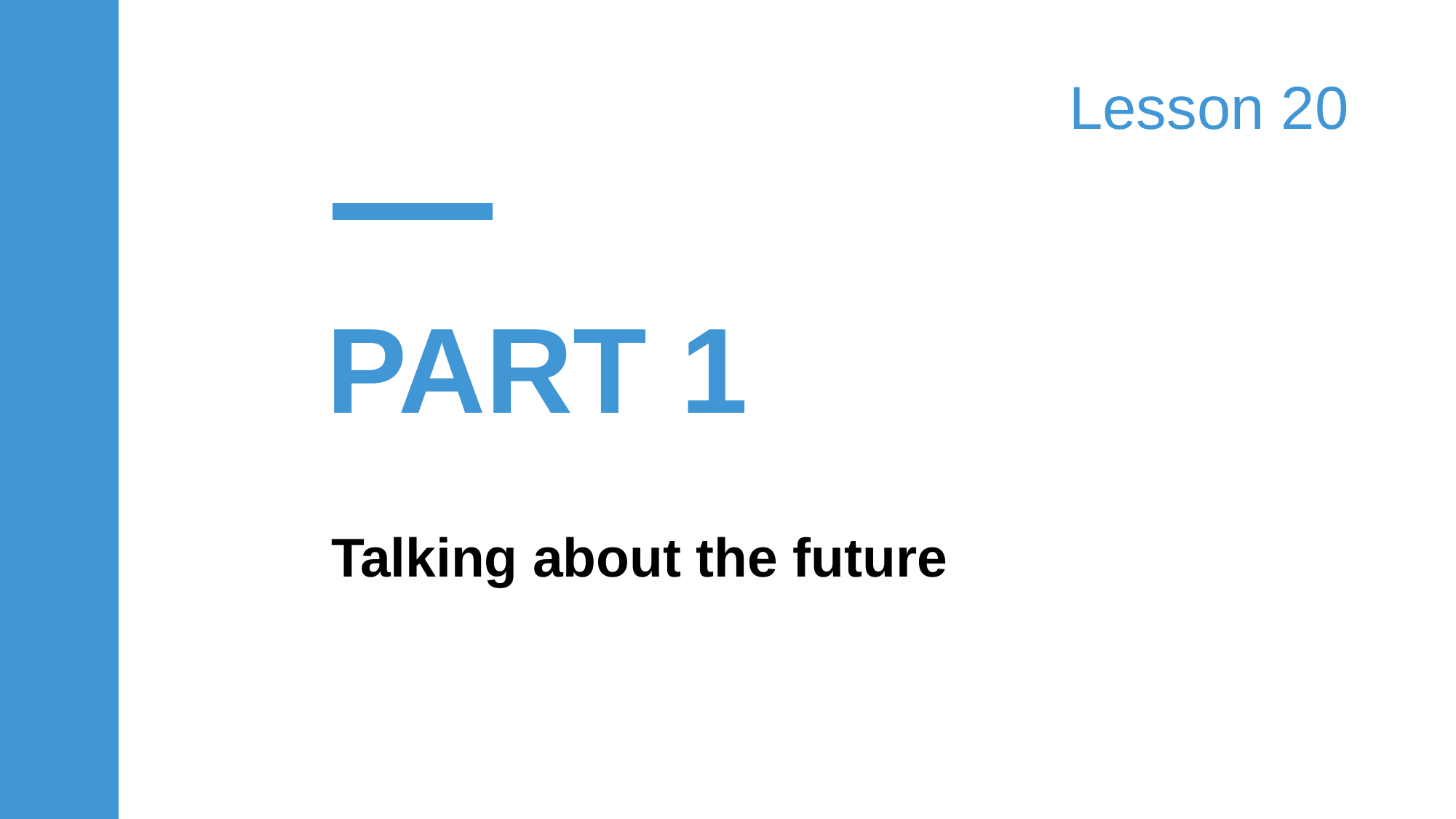

Lesson 20
PART 1
Talking about the future